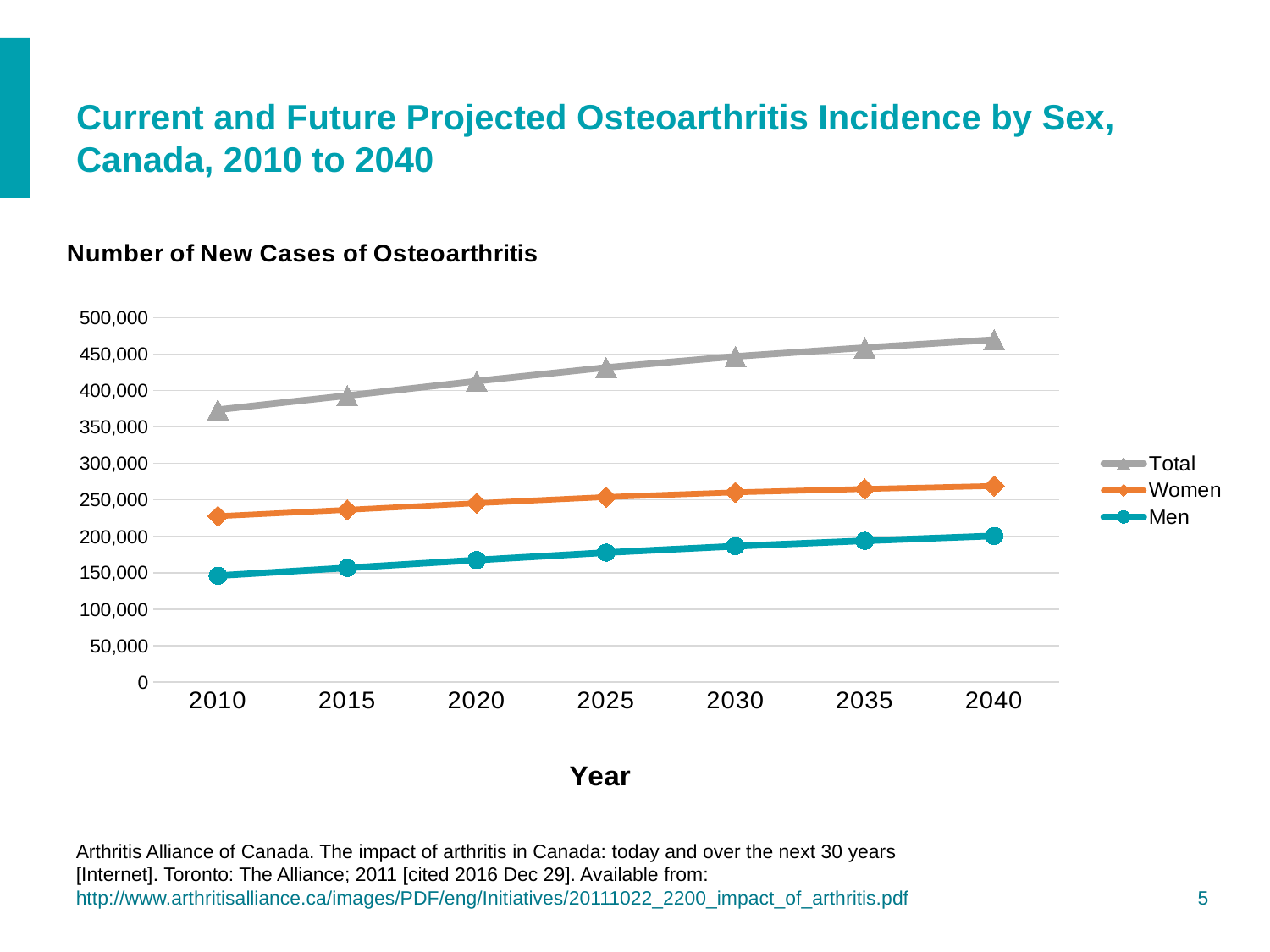

# Current and Future Projected Osteoarthritis Incidence by Sex, Canada, 2010 to 2040

### Chart: Number of New Cases of Osteoarthritis

| Category | Total | Women | Men |
|---|---|---|---|
| 2010 | 373428.0 | 227545.0 | 145883.0 |
| 2015 | 392801.0 | 236252.0 | 156549.0 |
| 2020 | 412727.0 | 245415.0 | 167312.0 |
| 2025 | 431358.0 | 253789.0 | 177568.0 |
| 2030 | 446625.0 | 260224.0 | 186402.0 |
| 2035 | 458585.0 | 264847.0 | 193738.0 |
| 2040 | 469467.0 | 268963.0 | 200504.0 |
Arthritis Alliance of Canada. The impact of arthritis in Canada: today and over the next 30 years [Internet]. Toronto: The Alliance; 2011 [cited 2016 Dec 29]. Available from: http://www.arthritisalliance.ca/images/PDF/eng/Initiatives/20111022_2200_impact_of_arthritis.pdf